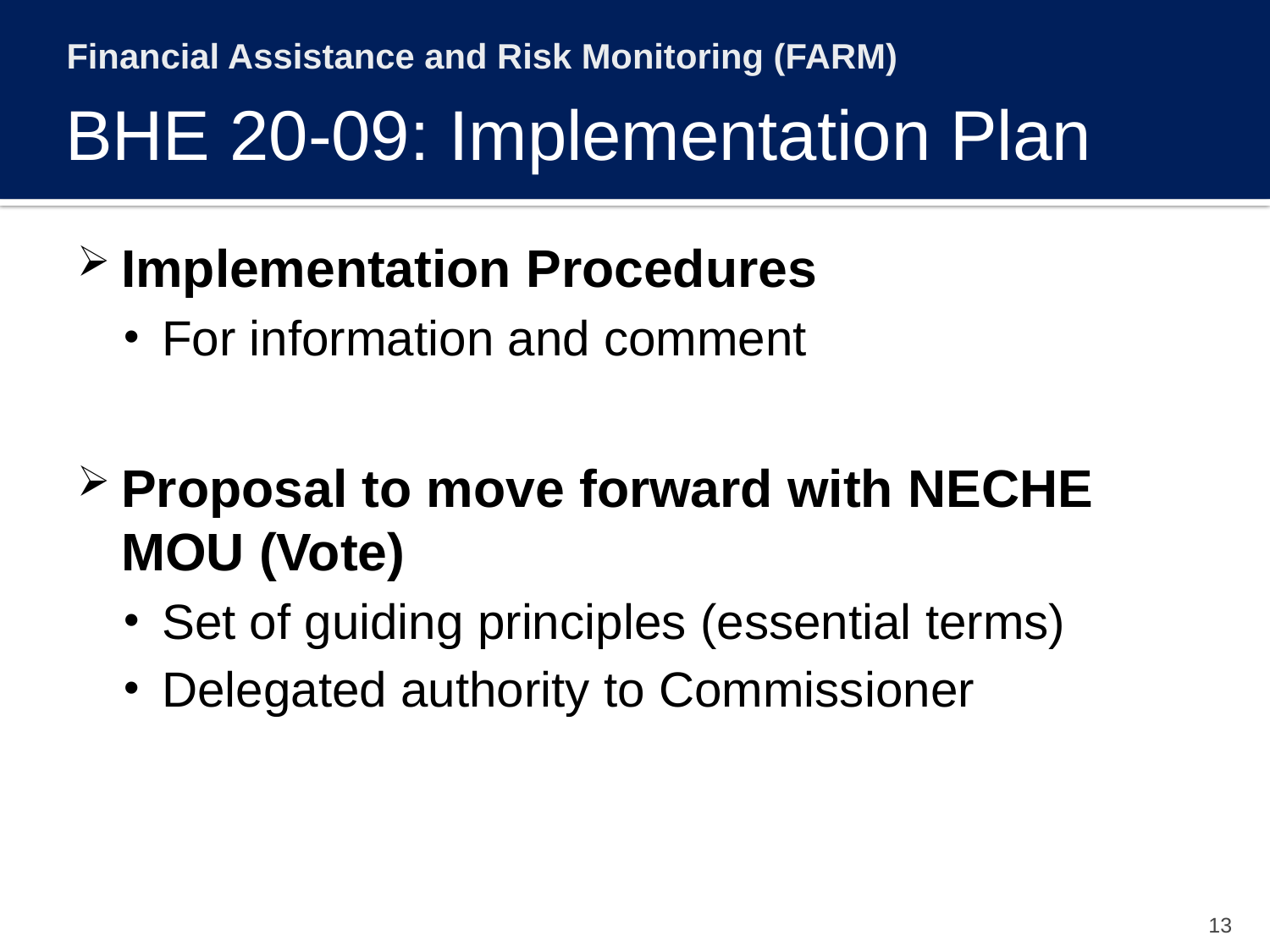

Financial Assistance and Risk Monitoring (FARM)

# BHE 20-09: Implementation Plan
Implementation Procedures
For information and comment

Proposal to move forward with NECHE MOU (Vote)
Set of guiding principles (essential terms)
Delegated authority to Commissioner